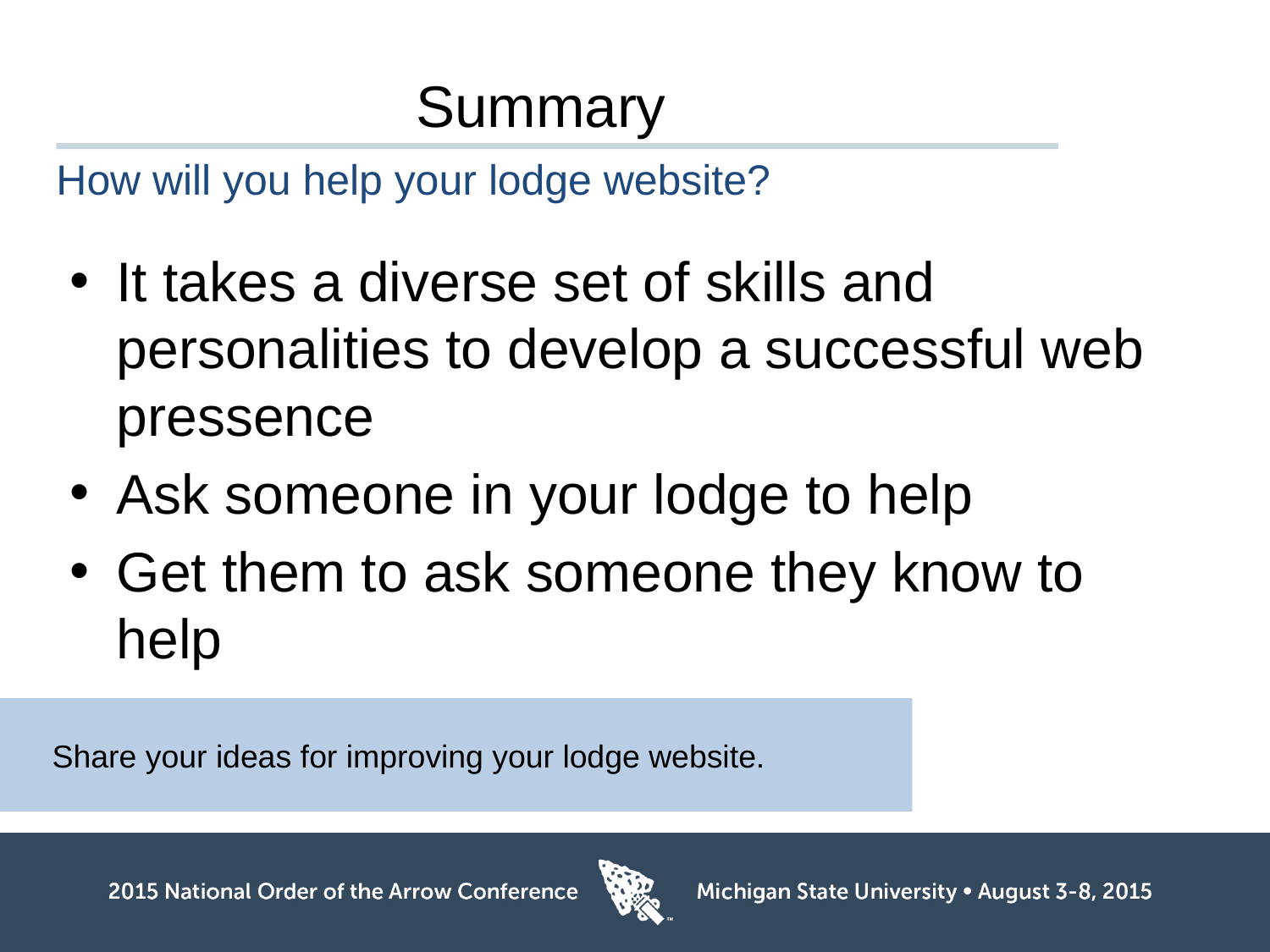

# Summary
How will you help your lodge website?
It takes a diverse set of skills and personalities to develop a successful web pressence
Ask someone in your lodge to help
Get them to ask someone they know to help
Share your ideas for improving your lodge website.